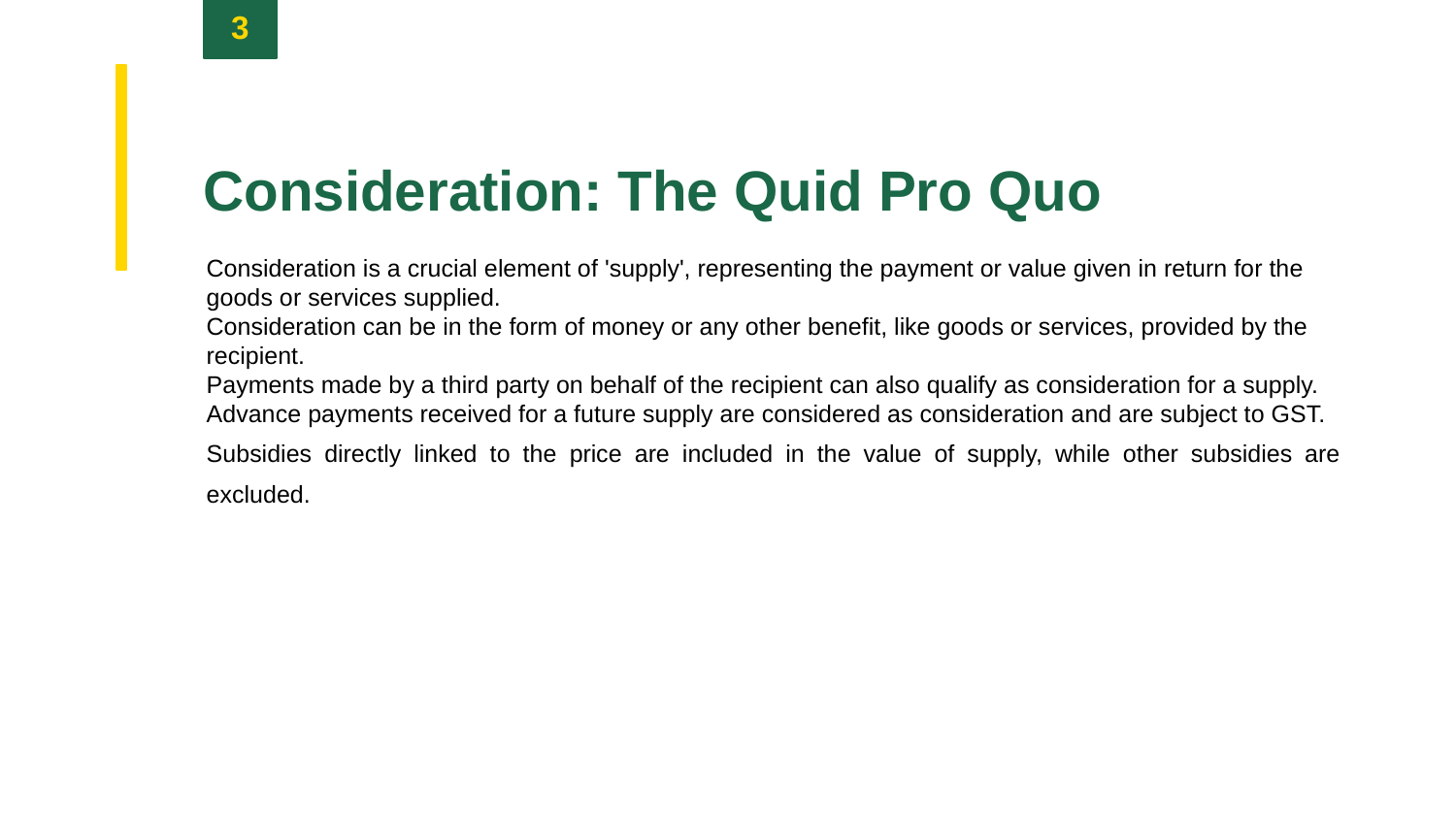

3

Consideration: The Quid Pro Quo
Consideration is a crucial element of 'supply', representing the payment or value given in return for the goods or services supplied.
Consideration can be in the form of money or any other benefit, like goods or services, provided by the recipient.
Payments made by a third party on behalf of the recipient can also qualify as consideration for a supply.
Advance payments received for a future supply are considered as consideration and are subject to GST.
Subsidies directly linked to the price are included in the value of supply, while other subsidies are excluded.